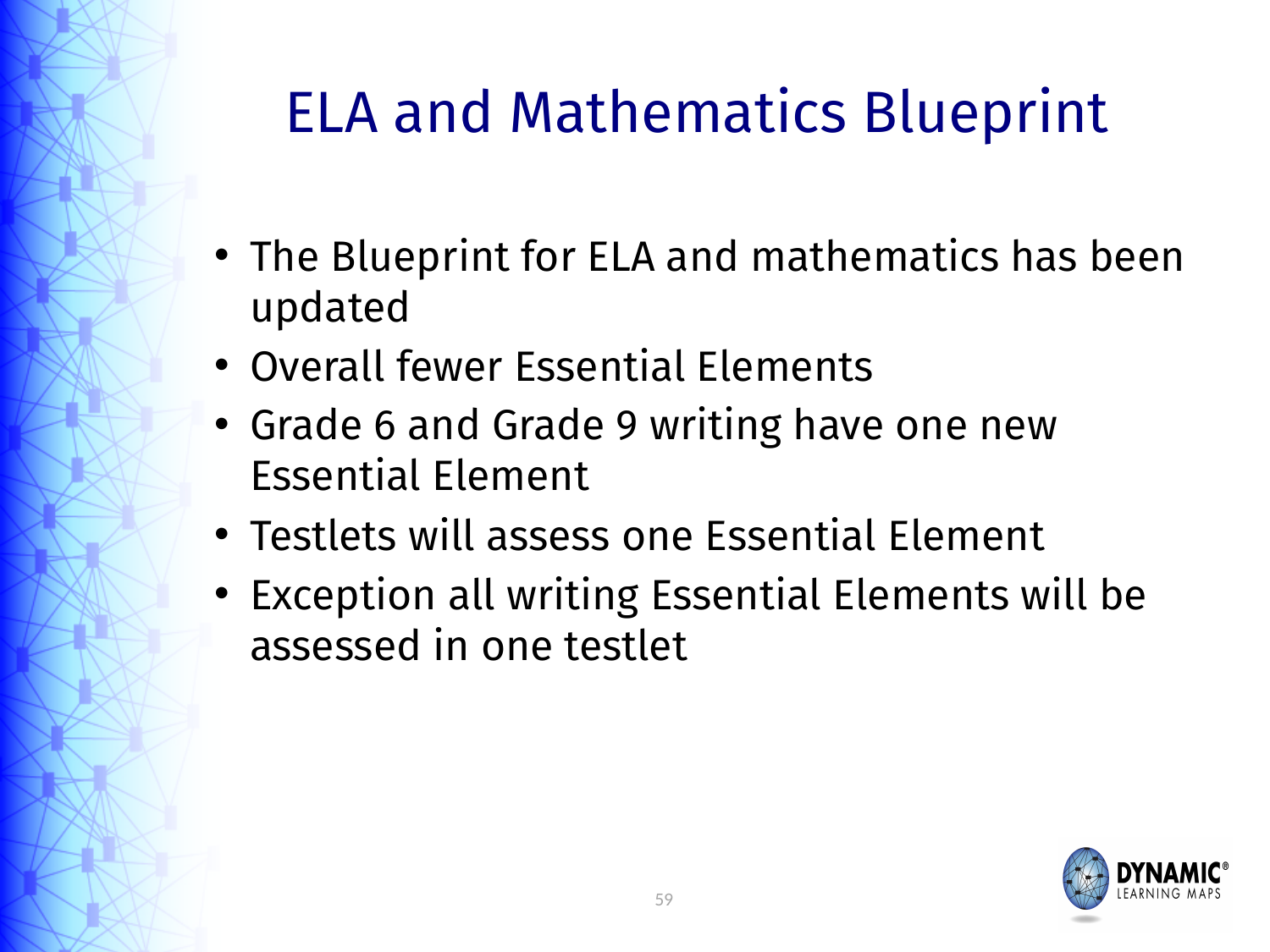

# ELA and Mathematics Blueprint
The Blueprint for ELA and mathematics has been updated
Overall fewer Essential Elements
Grade 6 and Grade 9 writing have one new Essential Element
Testlets will assess one Essential Element
Exception all writing Essential Elements will be assessed in one testlet